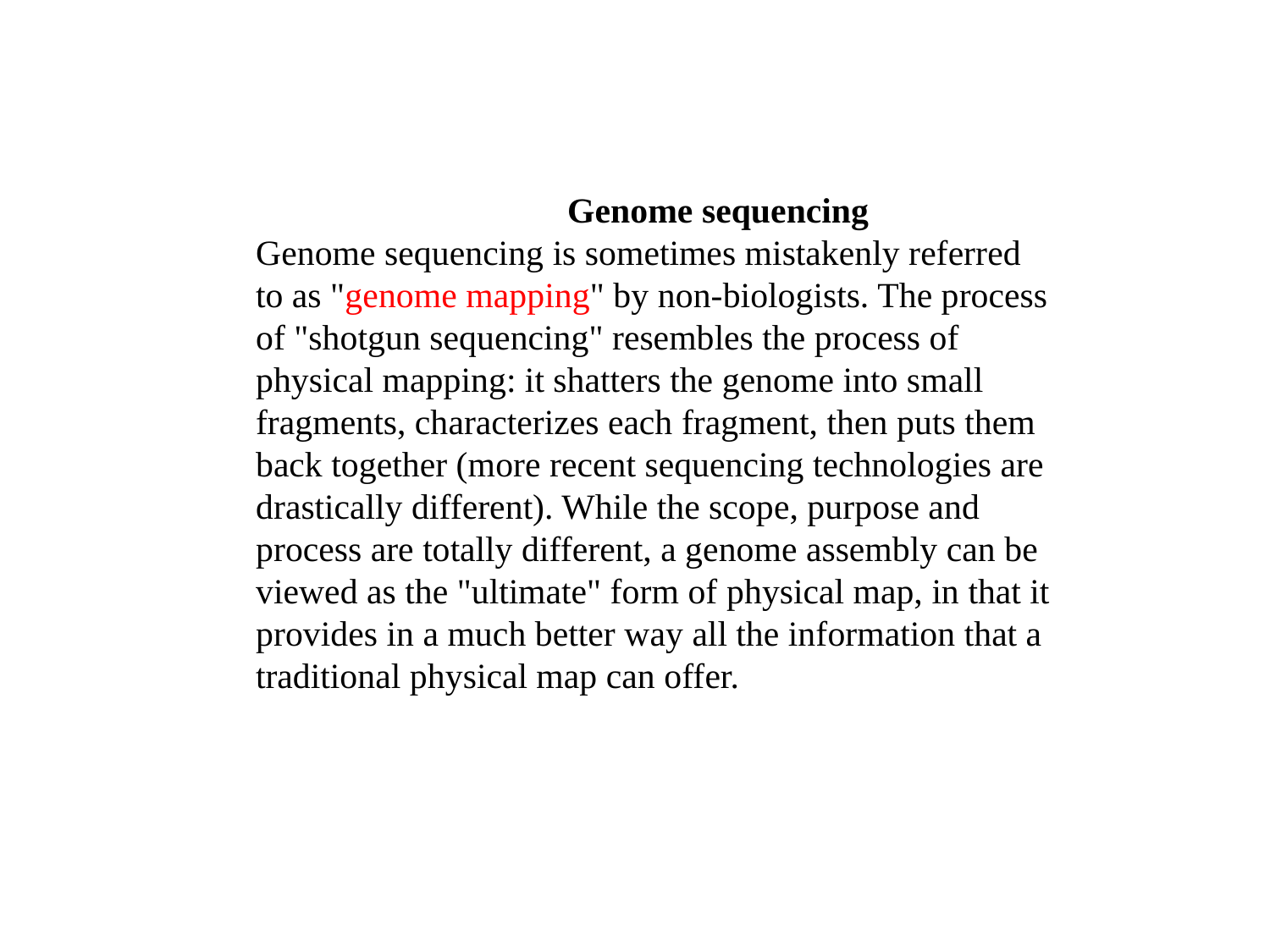

Genome sequencing
Genome sequencing is sometimes mistakenly referred to as "genome mapping" by non-biologists. The process of "shotgun sequencing" resembles the process of physical mapping: it shatters the genome into small fragments, characterizes each fragment, then puts them back together (more recent sequencing technologies are drastically different). While the scope, purpose and process are totally different, a genome assembly can be viewed as the "ultimate" form of physical map, in that it provides in a much better way all the information that a traditional physical map can offer.